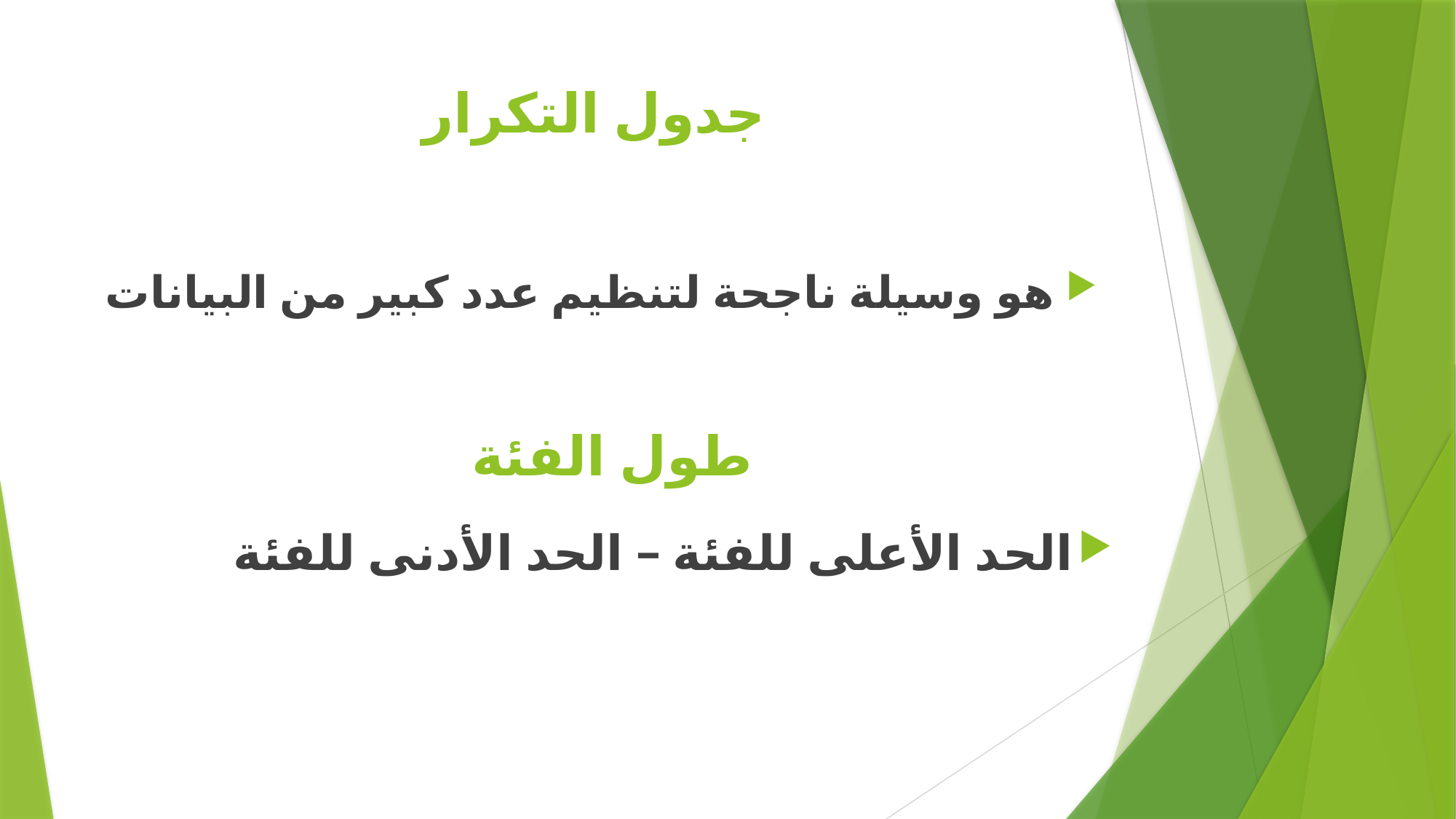

# جدول التكرار
هو وسيلة ناجحة لتنظيم عدد كبير من البيانات
طول الفئة
الحد الأعلى للفئة – الحد الأدنى للفئة